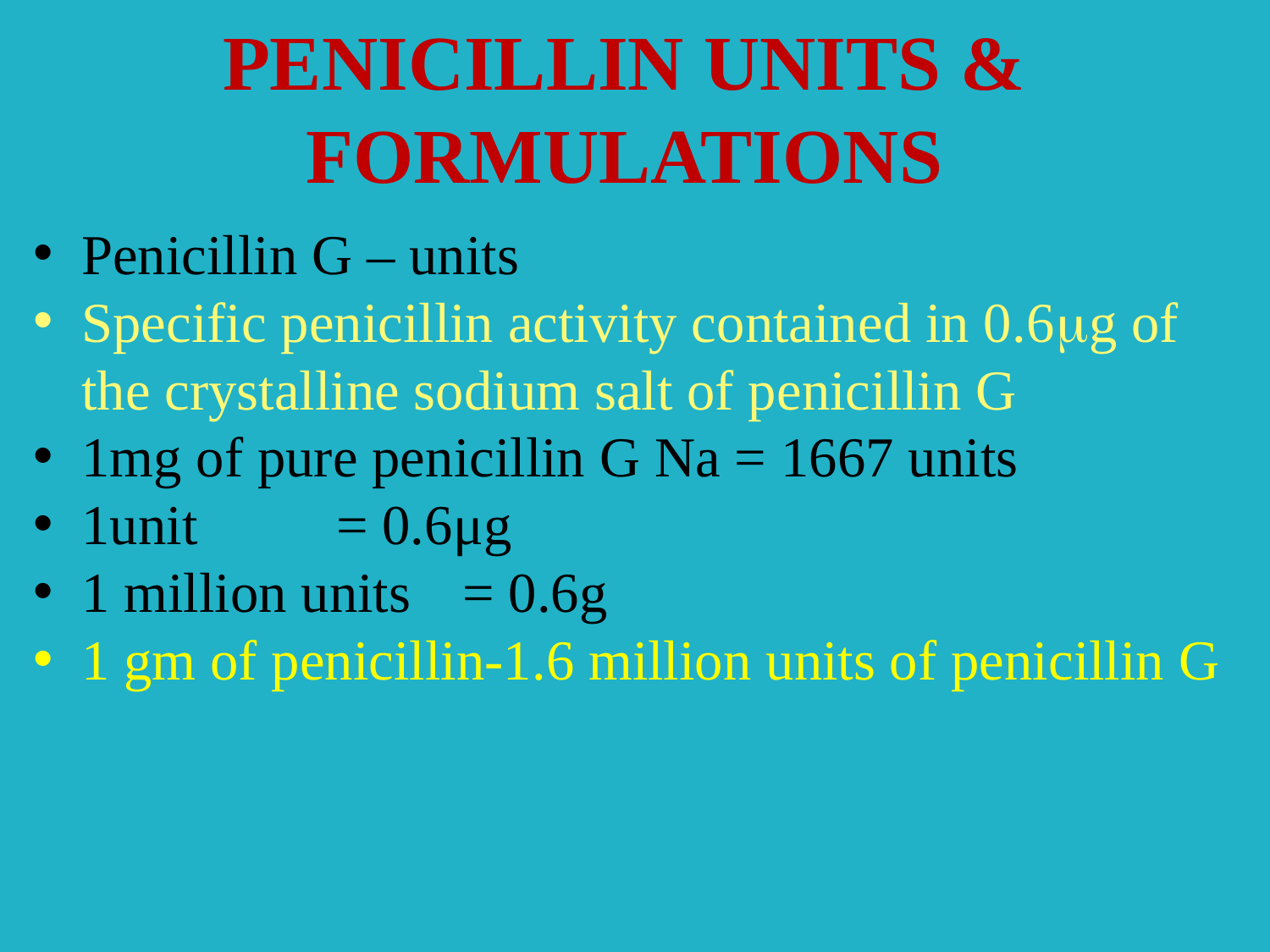

# PENICILLIN UNITS & FORMULATIONS
Penicillin G – units
Specific penicillin activity contained in 0.6μg of the crystalline sodium salt of penicillin G
1mg of pure penicillin G Na = 1667 units
1unit	         = 0.6μg
1 million units	= 0.6g
1 gm of penicillin-1.6 million units of penicillin G